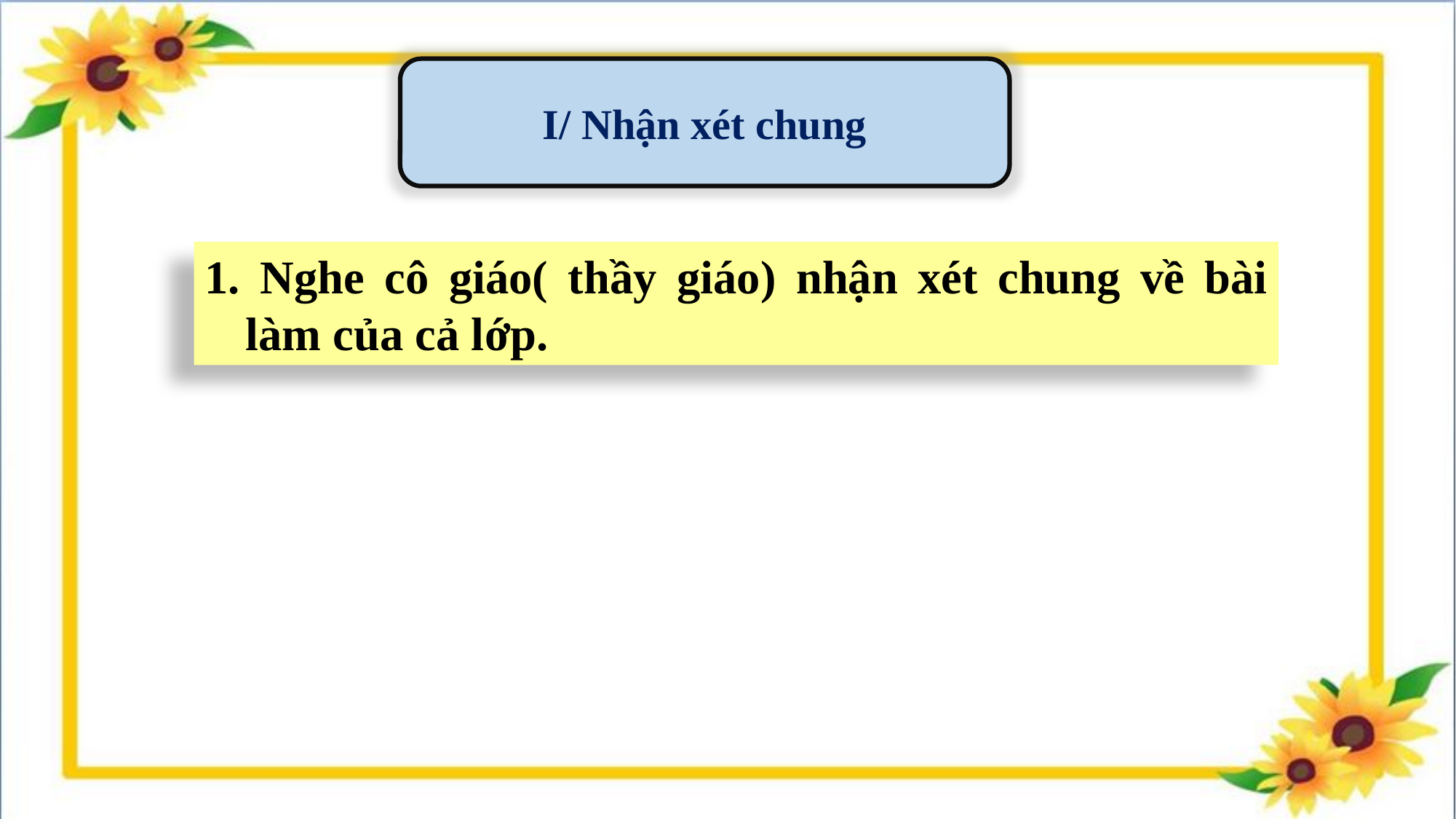

I/ Nhận xét chung
1. Nghe cô giáo( thầy giáo) nhận xét chung về bài làm của cả lớp.